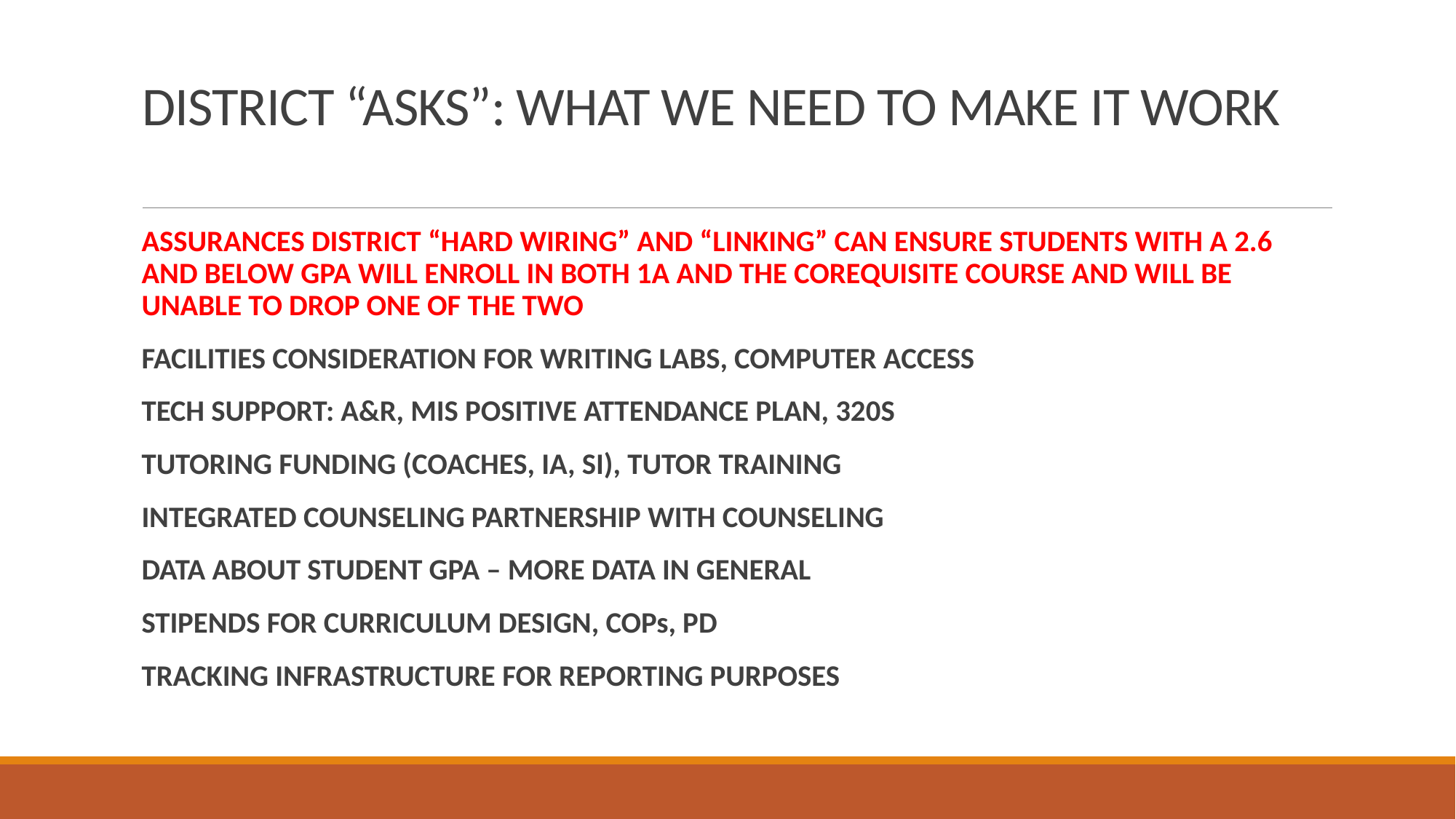

# DISTRICT “ASKS”: WHAT WE NEED TO MAKE IT WORK
ASSURANCES DISTRICT “HARD WIRING” AND “LINKING” CAN ENSURE STUDENTS WITH A 2.6 AND BELOW GPA WILL ENROLL IN BOTH 1A AND THE COREQUISITE COURSE AND WILL BE UNABLE TO DROP ONE OF THE TWO
FACILITIES CONSIDERATION FOR WRITING LABS, COMPUTER ACCESS
TECH SUPPORT: A&R, MIS POSITIVE ATTENDANCE PLAN, 320S
TUTORING FUNDING (COACHES, IA, SI), TUTOR TRAINING
INTEGRATED COUNSELING PARTNERSHIP WITH COUNSELING
DATA ABOUT STUDENT GPA – MORE DATA IN GENERAL
STIPENDS FOR CURRICULUM DESIGN, COPs, PD
TRACKING INFRASTRUCTURE FOR REPORTING PURPOSES